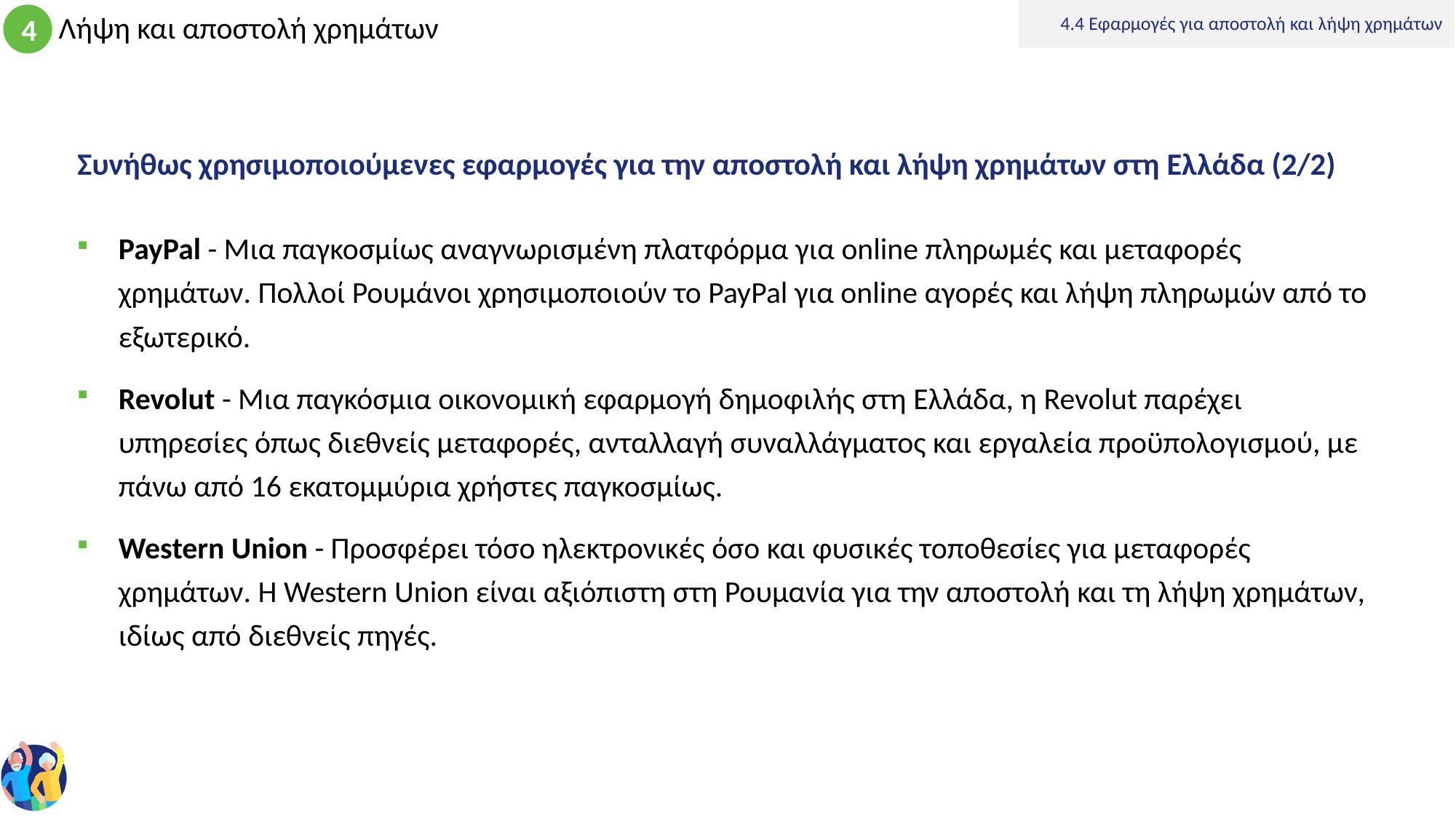

4.4 Εφαρμογές για αποστολή και λήψη χρημάτων
# Συνήθως χρησιμοποιούμενες εφαρμογές για την αποστολή και λήψη χρημάτων στη Ελλάδα (2/2)
PayPal - Μια παγκοσμίως αναγνωρισμένη πλατφόρμα για online πληρωμές και μεταφορές χρημάτων. Πολλοί Ρουμάνοι χρησιμοποιούν το PayPal για online αγορές και λήψη πληρωμών από το εξωτερικό.
Revolut - Μια παγκόσμια οικονομική εφαρμογή δημοφιλής στη Ελλάδα, η Revolut παρέχει υπηρεσίες όπως διεθνείς μεταφορές, ανταλλαγή συναλλάγματος και εργαλεία προϋπολογισμού, με πάνω από 16 εκατομμύρια χρήστες παγκοσμίως.
Western Union - Προσφέρει τόσο ηλεκτρονικές όσο και φυσικές τοποθεσίες για μεταφορές χρημάτων. Η Western Union είναι αξιόπιστη στη Ρουμανία για την αποστολή και τη λήψη χρημάτων, ιδίως από διεθνείς πηγές.